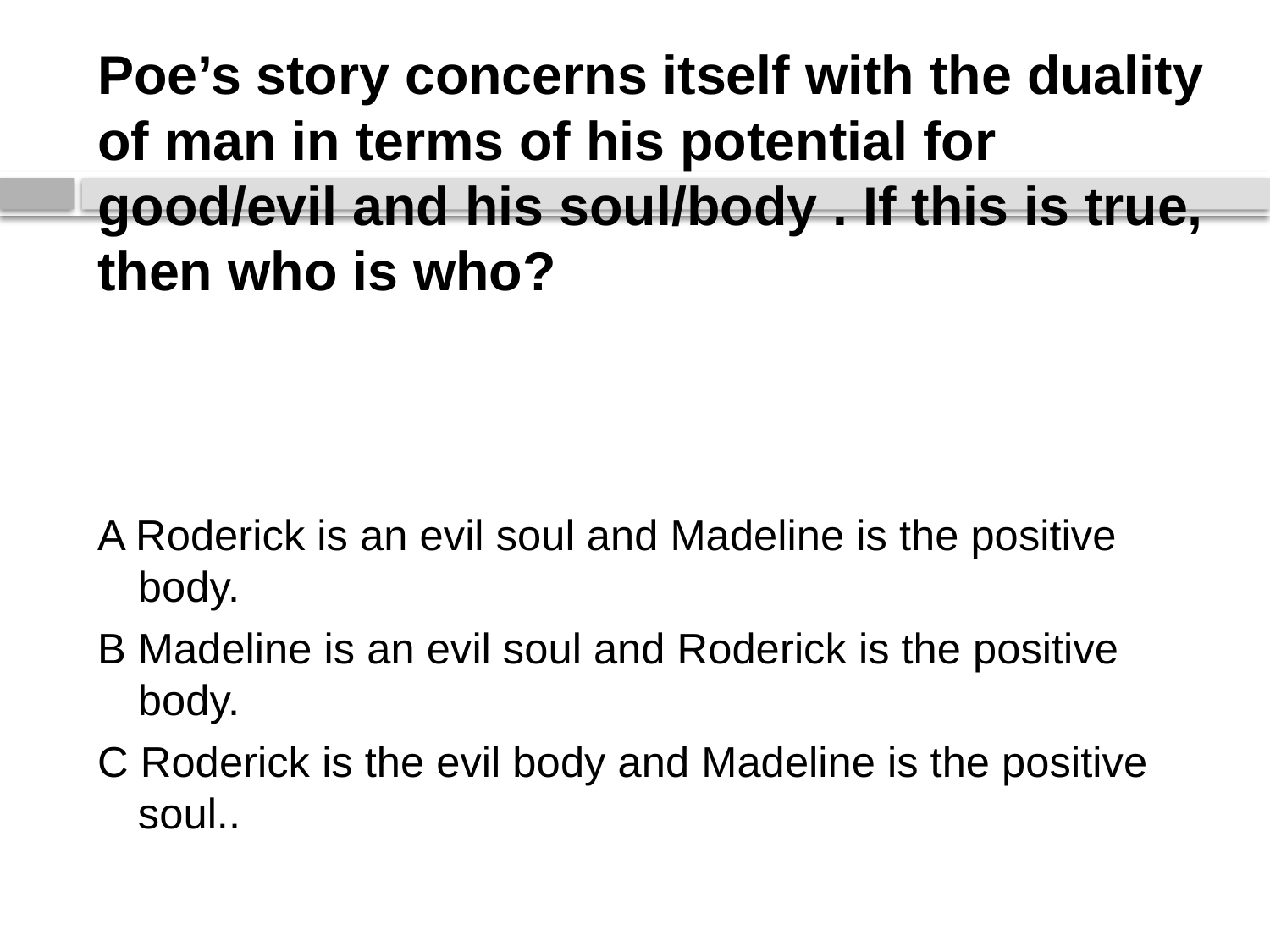

# Poe’s story concerns itself with the duality of man in terms of his potential for good/evil and his soul/body . If this is true, then who is who?
A Roderick is an evil soul and Madeline is the positive body.
B Madeline is an evil soul and Roderick is the positive body.
C Roderick is the evil body and Madeline is the positive soul..